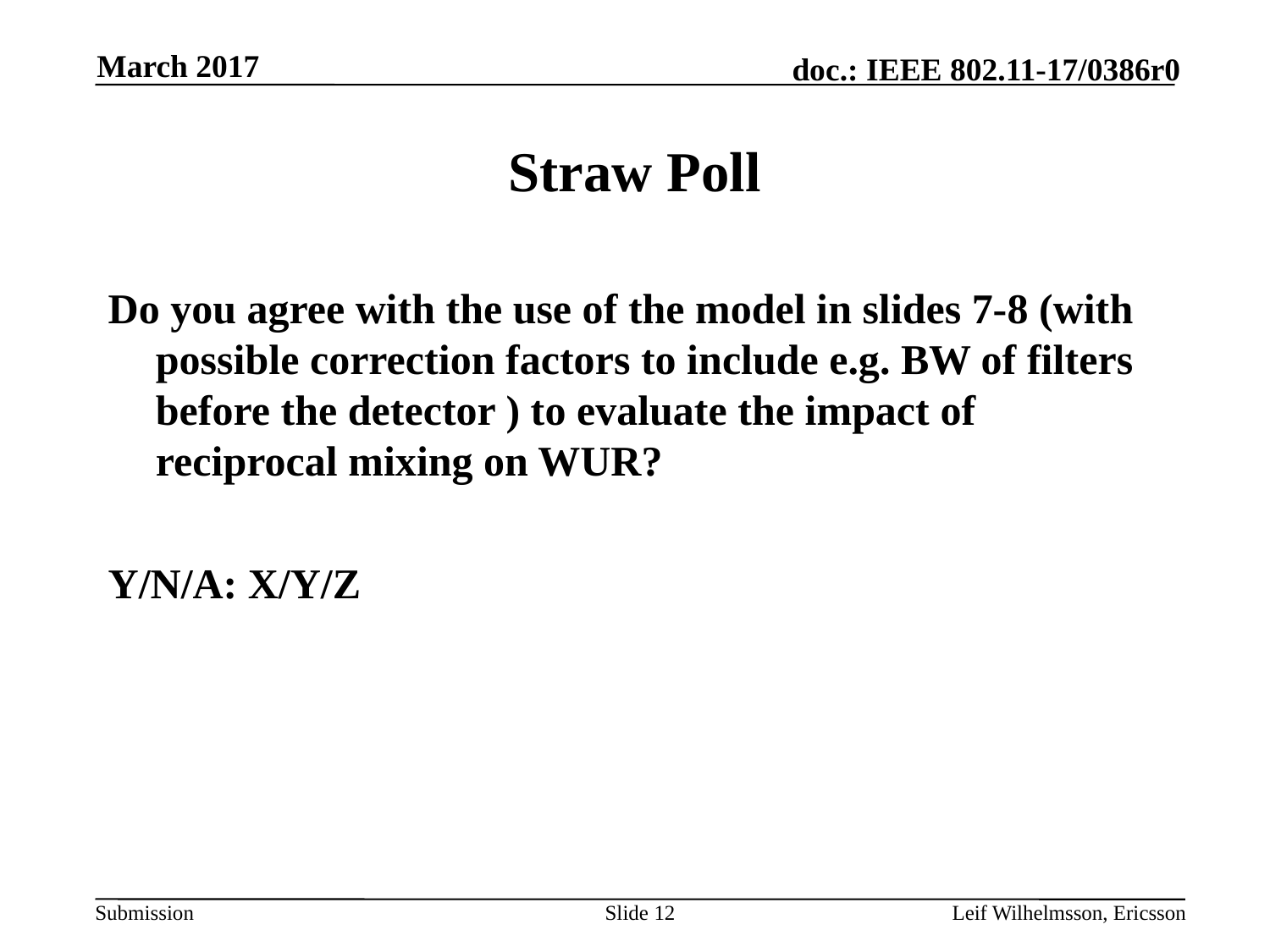

March 2017
# Straw Poll
Do you agree with the use of the model in slides 7-8 (with possible correction factors to include e.g. BW of filters before the detector ) to evaluate the impact of reciprocal mixing on WUR?

Y/N/A: X/Y/Z
Slide 12
Leif Wilhelmsson, Ericsson